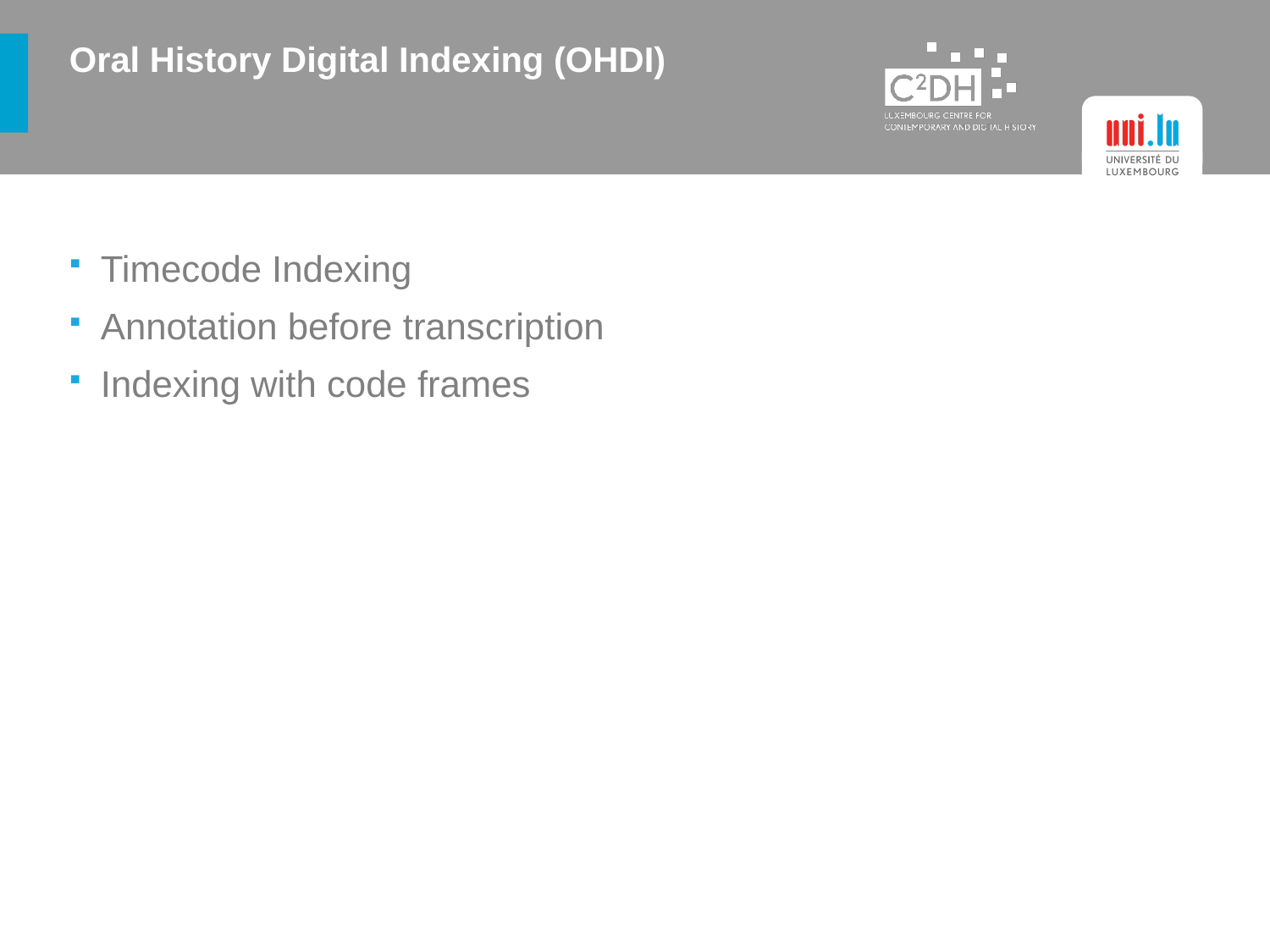

# Oral History Digital Indexing (OHDI)
Timecode Indexing
Annotation before transcription
Indexing with code frames